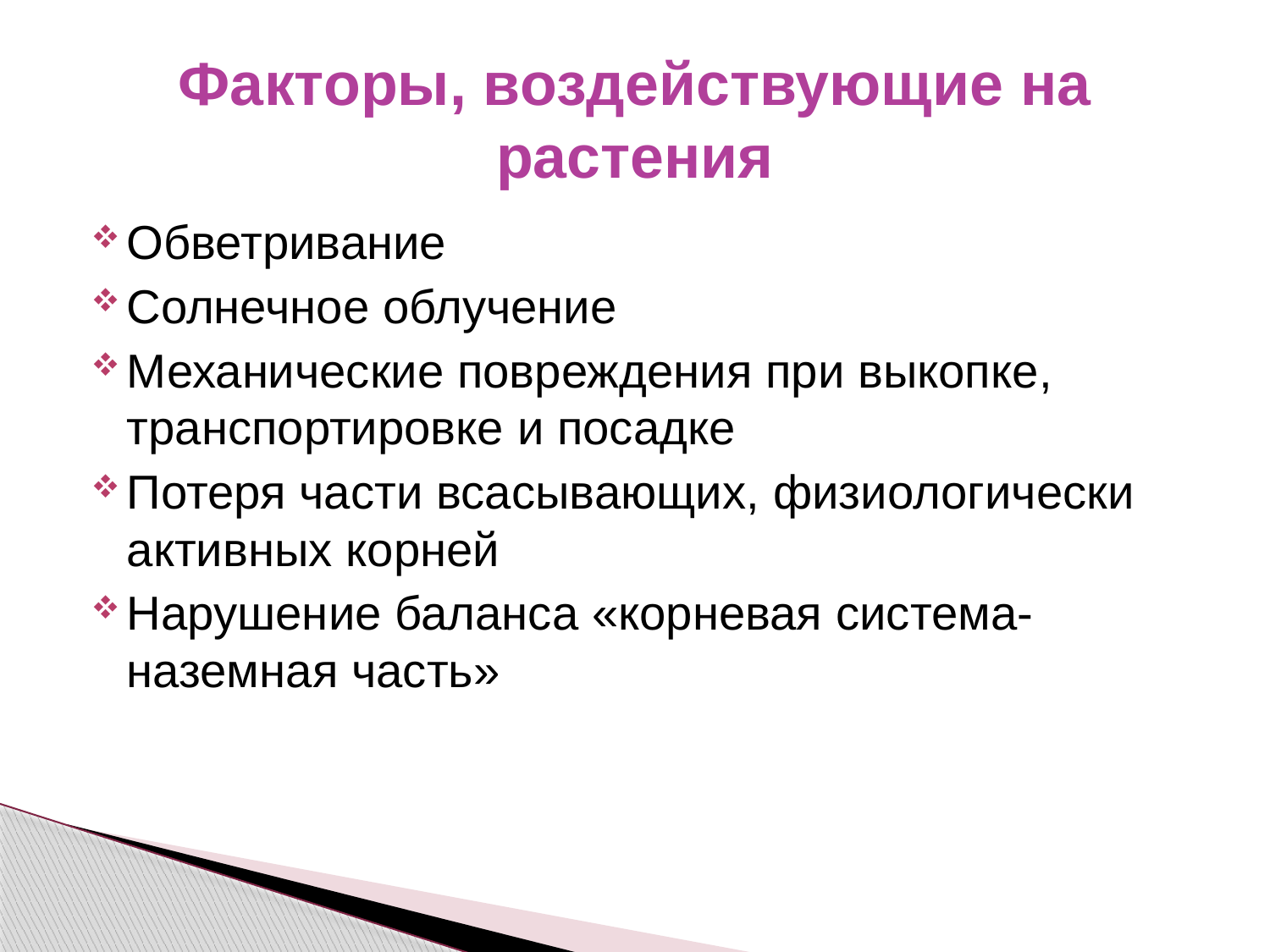

# Факторы, воздействующие на растения
Обветривание
Солнечное облучение
Механические повреждения при выкопке, транспортировке и посадке
Потеря части всасывающих, физиологически активных корней
Нарушение баланса «корневая система-наземная часть»